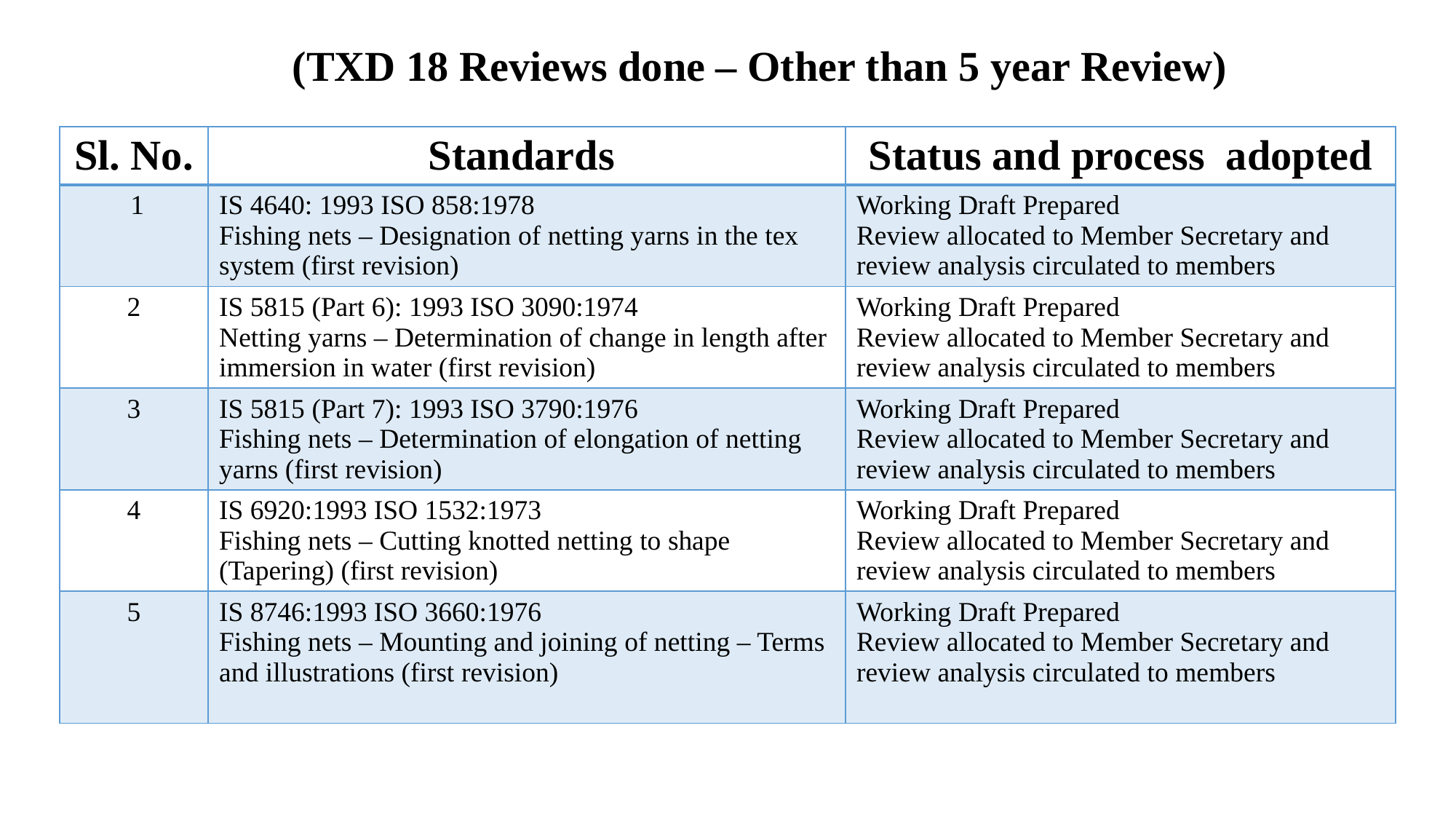

# (TXD 18 Reviews done – Other than 5 year Review)
| Sl. No. | Standards | Status and process adopted |
| --- | --- | --- |
| 1 | IS 4640: 1993 ISO 858:1978 Fishing nets – Designation of netting yarns in the tex system (first revision) | Working Draft Prepared Review allocated to Member Secretary and review analysis circulated to members |
| 2 | IS 5815 (Part 6): 1993 ISO 3090:1974 Netting yarns – Determination of change in length after immersion in water (first revision) | Working Draft Prepared Review allocated to Member Secretary and review analysis circulated to members |
| 3 | IS 5815 (Part 7): 1993 ISO 3790:1976 Fishing nets – Determination of elongation of netting yarns (first revision) | Working Draft Prepared Review allocated to Member Secretary and review analysis circulated to members |
| 4 | IS 6920:1993 ISO 1532:1973 Fishing nets – Cutting knotted netting to shape (Tapering) (first revision) | Working Draft Prepared Review allocated to Member Secretary and review analysis circulated to members |
| 5 | IS 8746:1993 ISO 3660:1976 Fishing nets – Mounting and joining of netting – Terms and illustrations (first revision) | Working Draft Prepared Review allocated to Member Secretary and review analysis circulated to members |